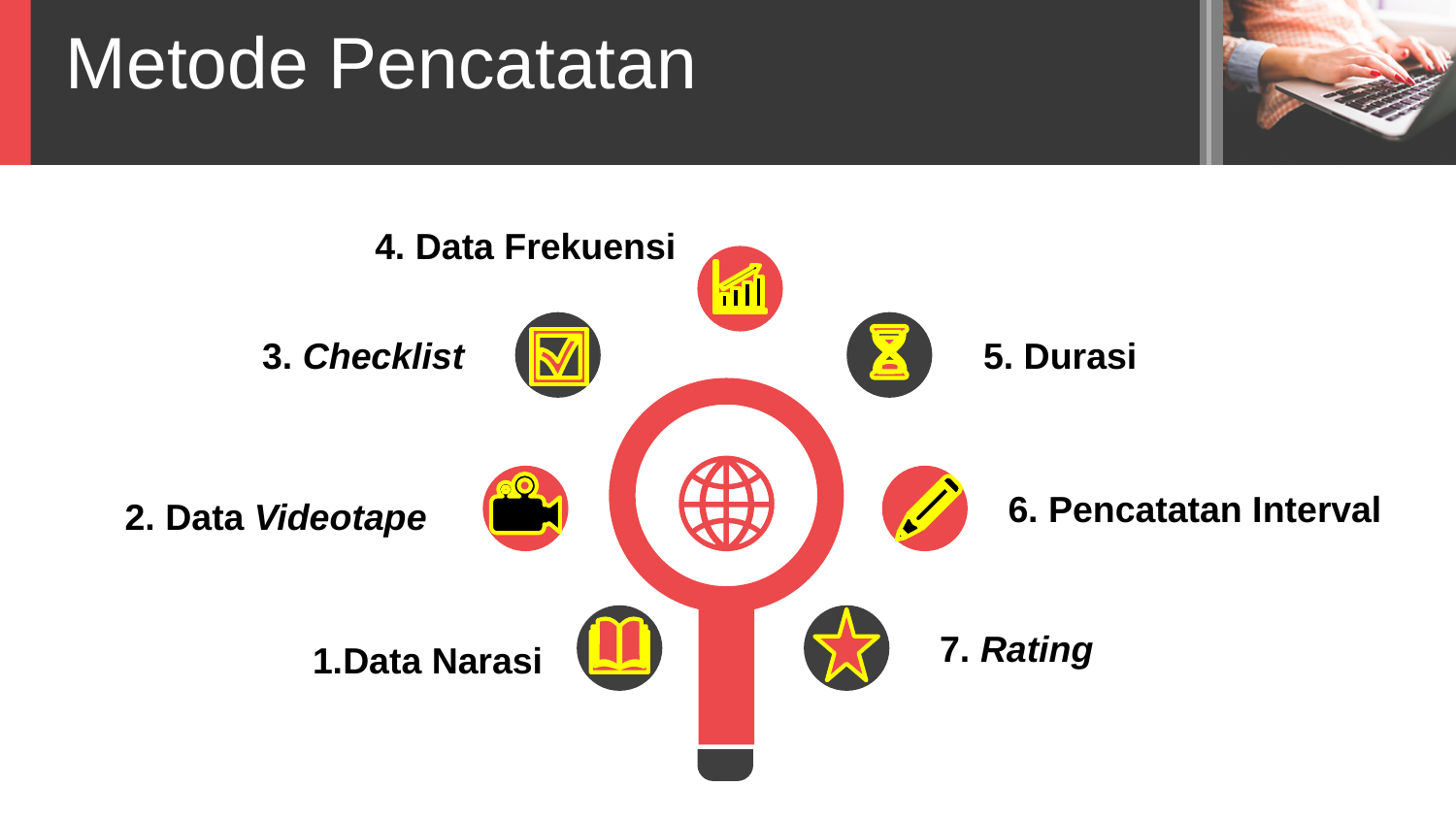

Metode Pencatatan
4. Data Frekuensi

3. Checklist
5. Durasi

6. Pencatatan Interval

2. Data Videotape

7. Rating
1.Data Narasi